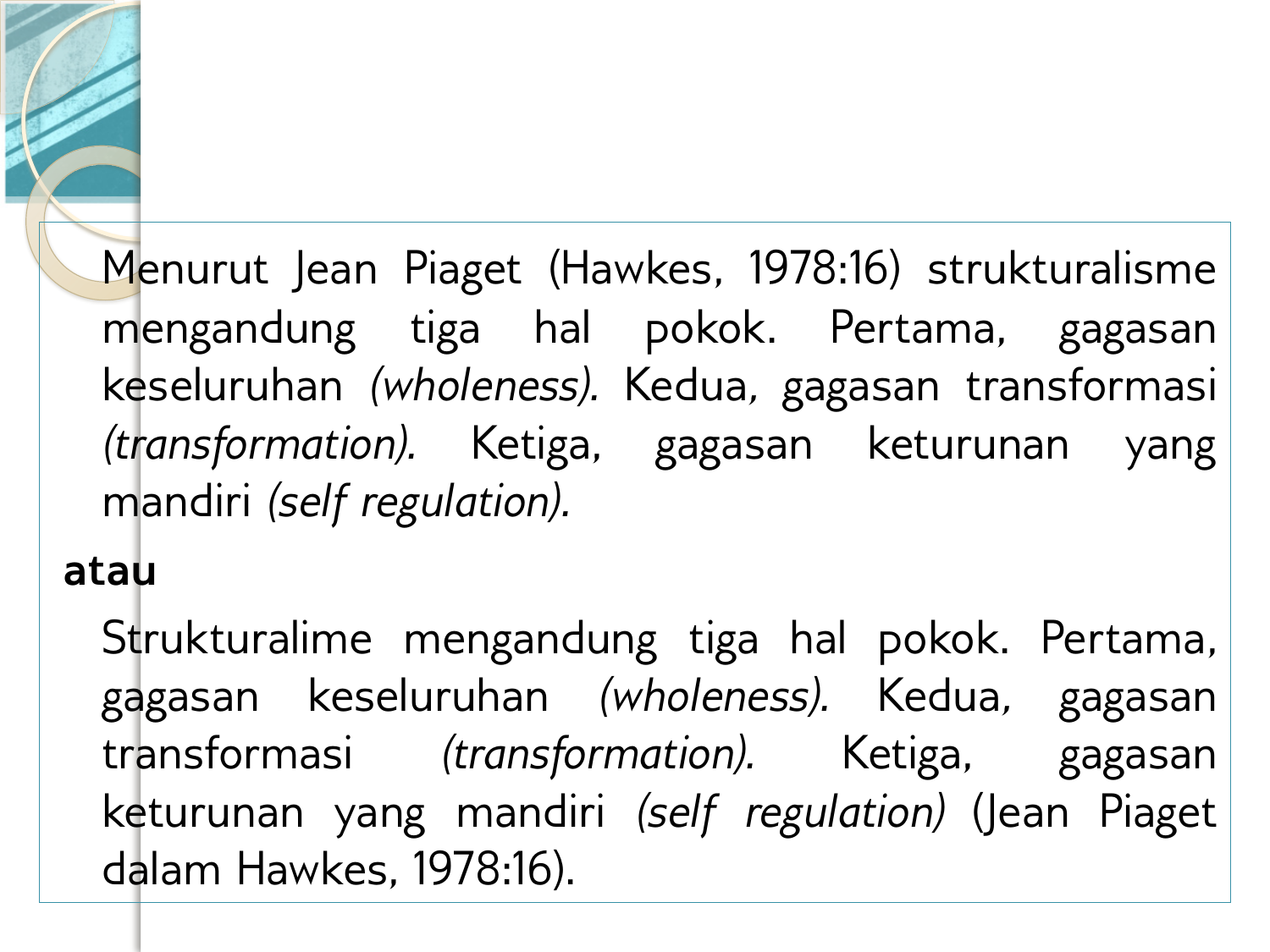

# CONTOH KUTIPAN TAK LANGSUNG (Kutipan dalam Kutipan)
	Menurut Jean Piaget (Hawkes, 1978:16) strukturalisme mengandung tiga hal pokok. Pertama, gagasan keseluruhan (wholeness). Kedua, gagasan transformasi (transformation). Ketiga, gagasan keturunan yang mandiri (self regulation).
atau
	Strukturalime mengandung tiga hal pokok. Pertama, gagasan keseluruhan (wholeness). Kedua, gagasan transformasi (transformation). Ketiga, gagasan keturunan yang mandiri (self regulation) (Jean Piaget dalam Hawkes, 1978:16).